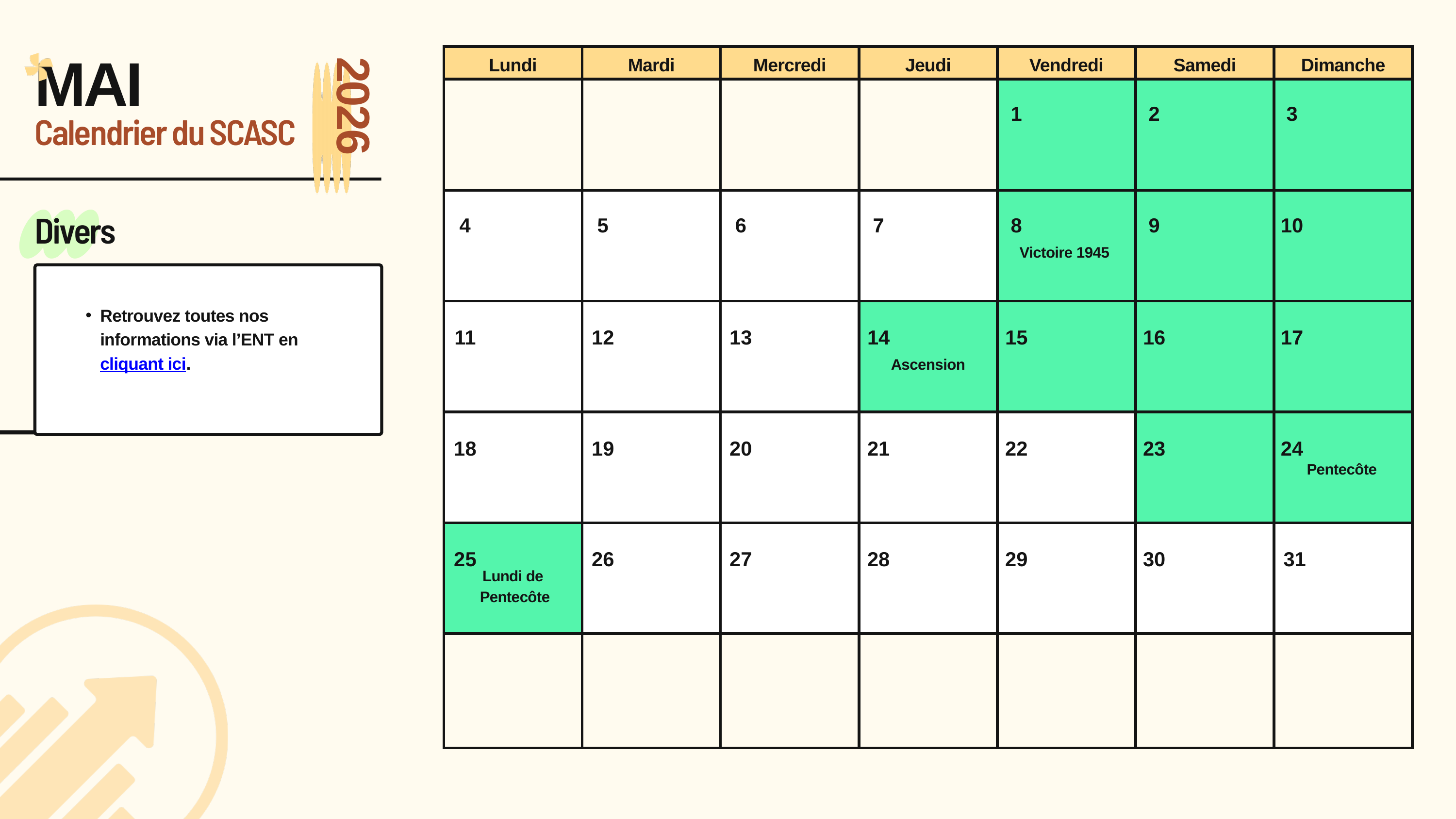

| Lundi | Mardi | Mercredi | Jeudi | Vendredi | Samedi | Dimanche |
| --- | --- | --- | --- | --- | --- | --- |
|  |  |  |  |  |  |  |
|  |  |  |  |  |  |  |
|  |  |  |  |  |  |  |
|  |  |  |  |  |  |  |
|  |  |  |  |  |  |  |
|  |  |  |  |  |  |  |

MAI
2026
1
2
3

Calendrier du SCASC

4
5
6
7
8
9
10
Divers

Retrouvez toutes nos informations via l’ENT en cliquant ici.

Victoire 1945
11
12
13
14
15
16
17
Ascension
18
19
20
21
22
23
24
Pentecôte
25
26
27
28
29
30
31
Lundi de
Pentecôte